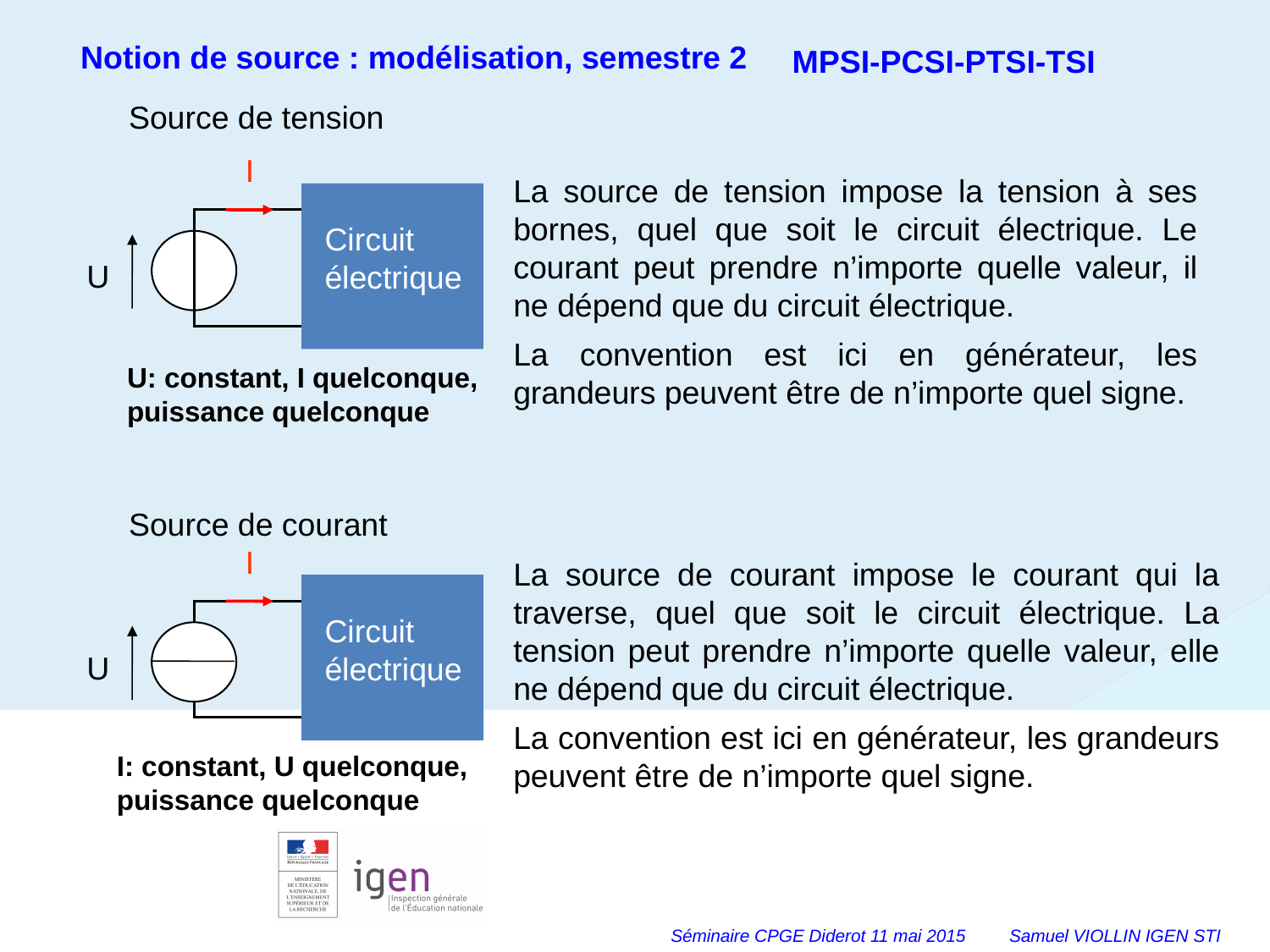

Notion de source : modélisation, semestre 2
MPSI-PCSI-PTSI-TSI
Source de tension
I
La source de tension impose la tension à ses bornes, quel que soit le circuit électrique. Le courant peut prendre n’importe quelle valeur, il ne dépend que du circuit électrique.
La convention est ici en générateur, les grandeurs peuvent être de n’importe quel signe.

Circuit électrique

U
U: constant, I quelconque, puissance quelconque
Source de courant
I
La source de courant impose le courant qui la traverse, quel que soit le circuit électrique. La tension peut prendre n’importe quelle valeur, elle ne dépend que du circuit électrique.
La convention est ici en générateur, les grandeurs peuvent être de n’importe quel signe.

Circuit électrique

U

I: constant, U quelconque, puissance quelconque